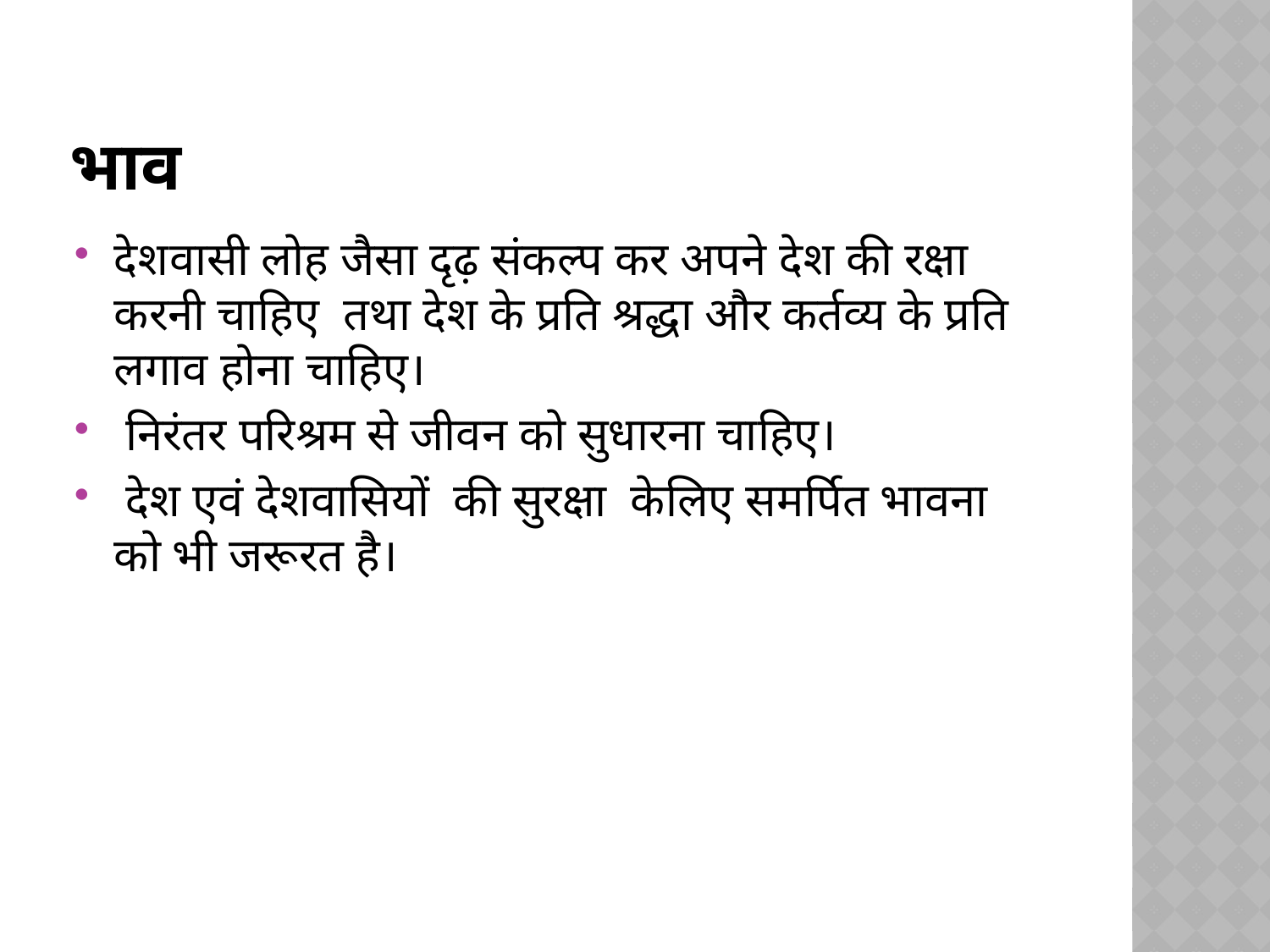

# भाव
देशवासी लोह जैसा दृढ़ संकल्प कर अपने देश की रक्षा करनी चाहिए  तथा देश के प्रति श्रद्धा और कर्तव्य के प्रति लगाव होना चाहिए।
 निरंतर परिश्रम से जीवन को सुधारना चाहिए।
 देश एवं देशवासियों  की सुरक्षा  केलिए समर्पित भावना  को भी जरूरत है।